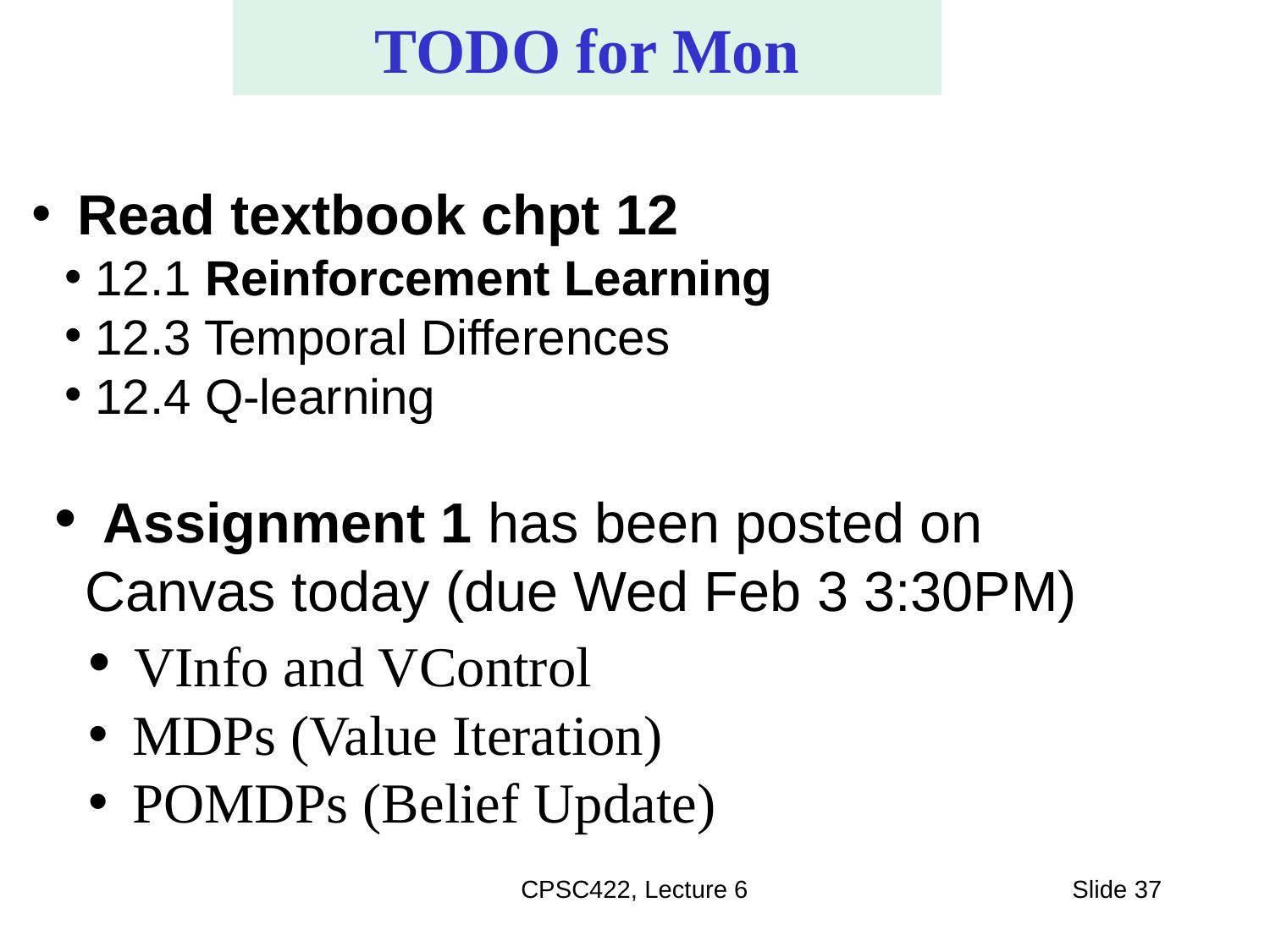

TODO for Mon

 Read textbook chpt 12
12.1 Reinforcement Learning
12.3 Temporal Differences
12.4 Q-learning

 Assignment 1 has been posted on Canvas today (due Wed Feb 3 3:30PM)
 VInfo and VControl
 MDPs (Value Iteration)
 POMDPs (Belief Update)
#
CPSC422, Lecture 6
Slide 37